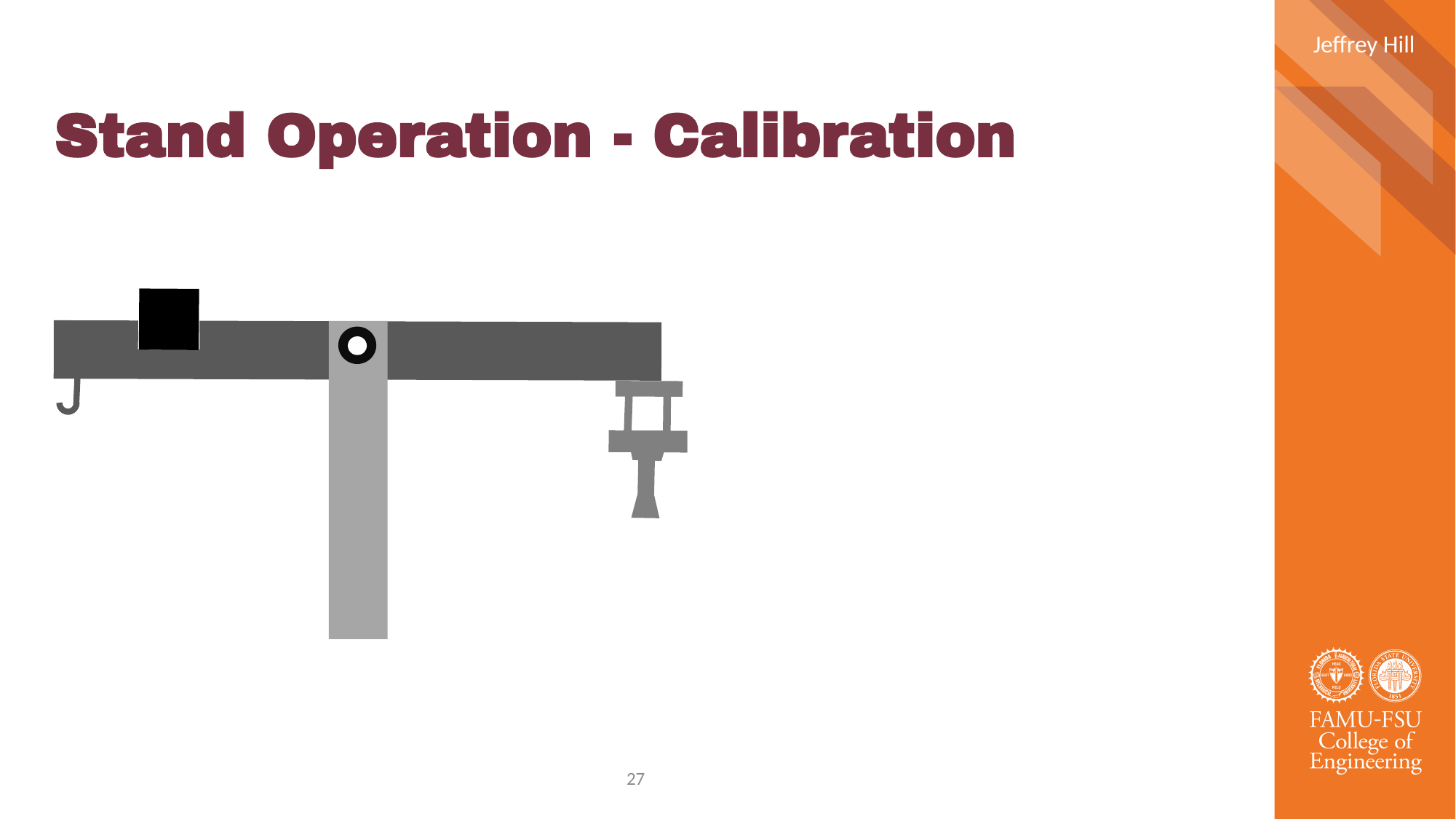

Jeffrey Hill
# Stand Operation - Calibration

27